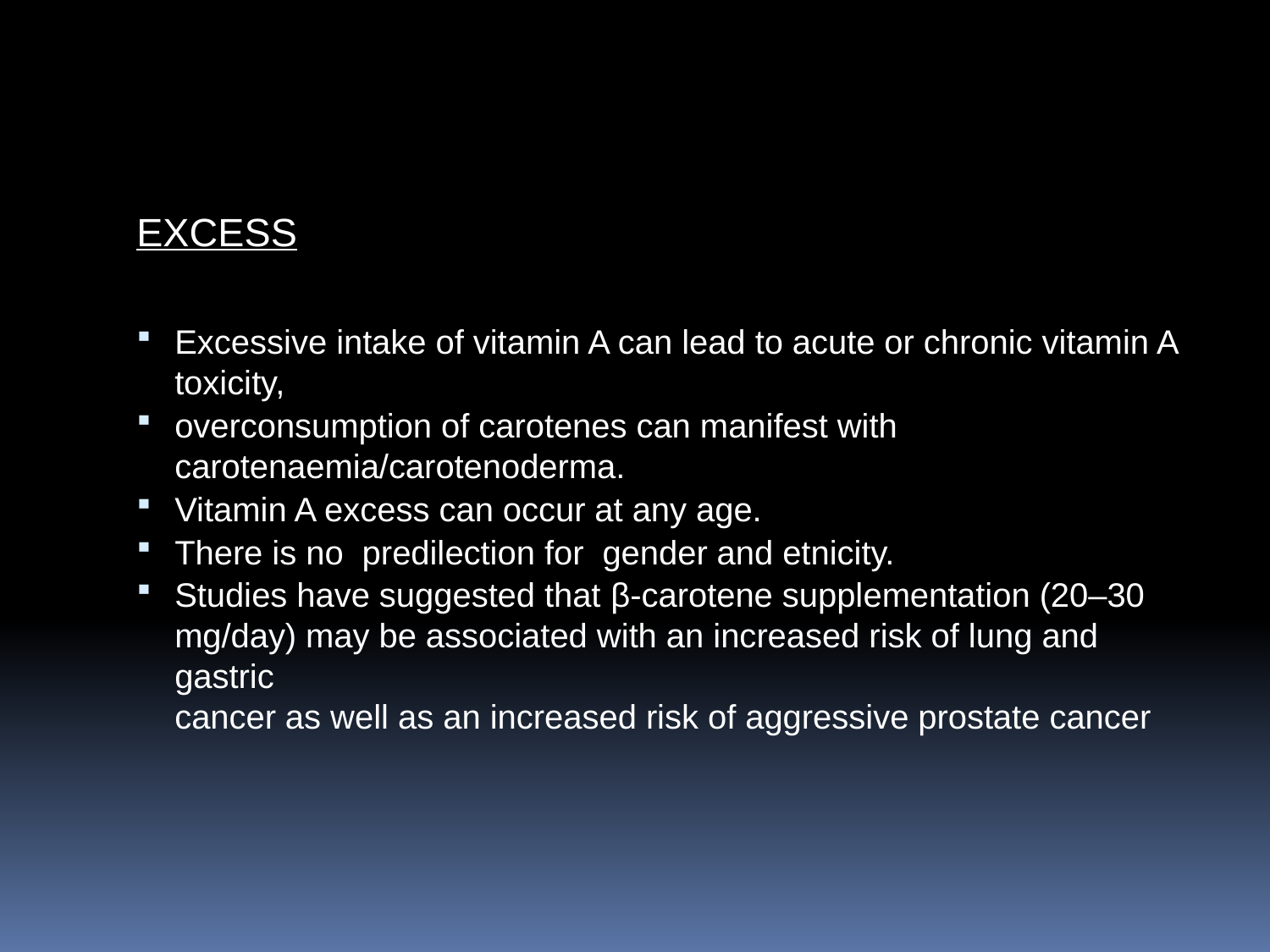

#
EXCESS

Excessive intake of vitamin A can lead to acute or chronic vitamin A toxicity,
overconsumption of carotenes can manifest with
carotenaemia/carotenoderma.
Vitamin A excess can occur at any age.
There is no  predilection for  gender and etnicity.
Studies have suggested that β‐carotene supplementation (20–30 mg/day) may be associated with an increased risk of lung and gastric
cancer as well as an increased risk of aggressive prostate cancer